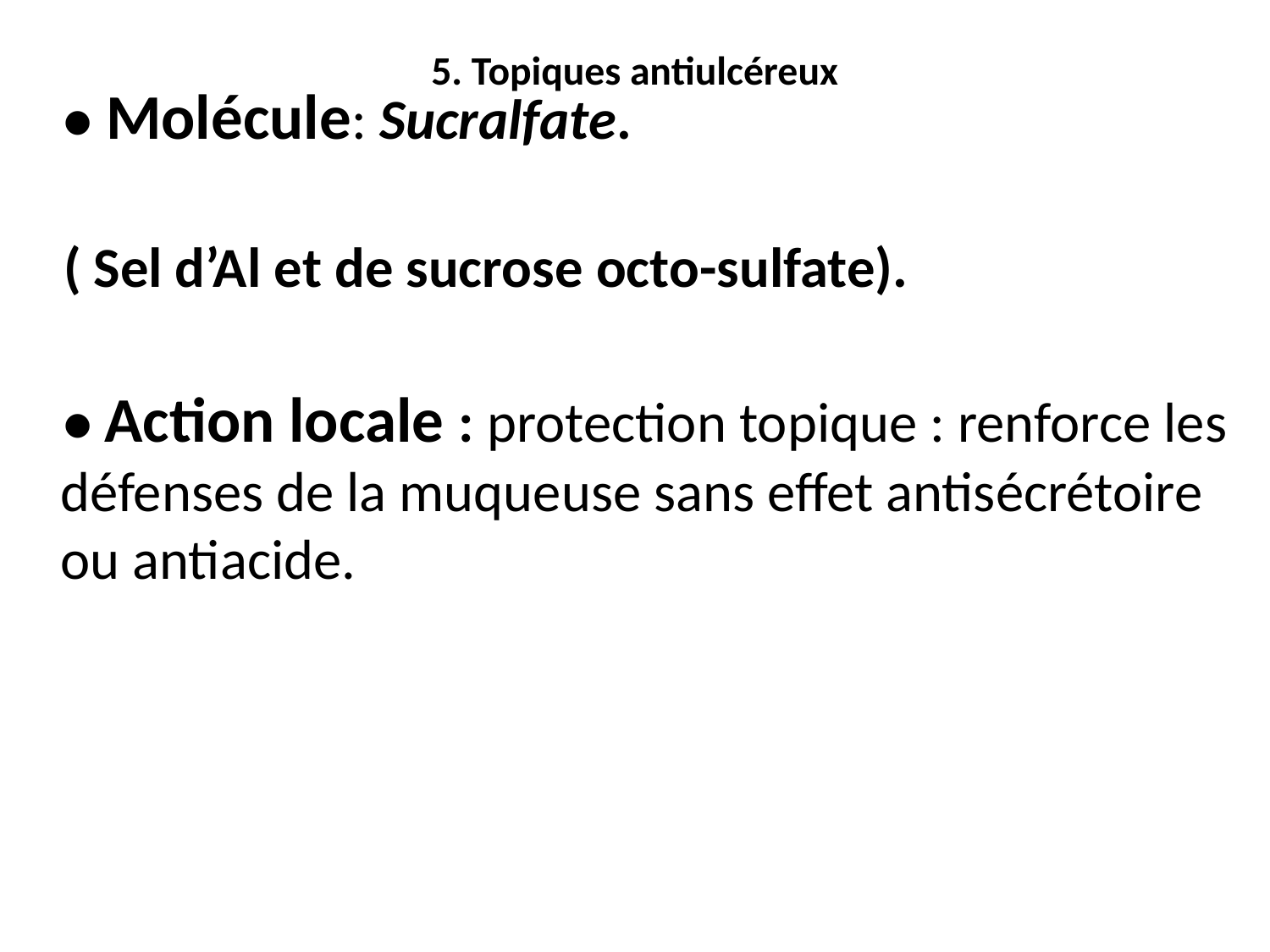

# 5. Topiques antiulcéreux
    • Molécule: Sucralfate.
    ( Sel d’Al et de sucrose octo-sulfate).
    • Action locale : protection topique : renforce les
défenses de la muqueuse sans effet antisécrétoire ou antiacide.